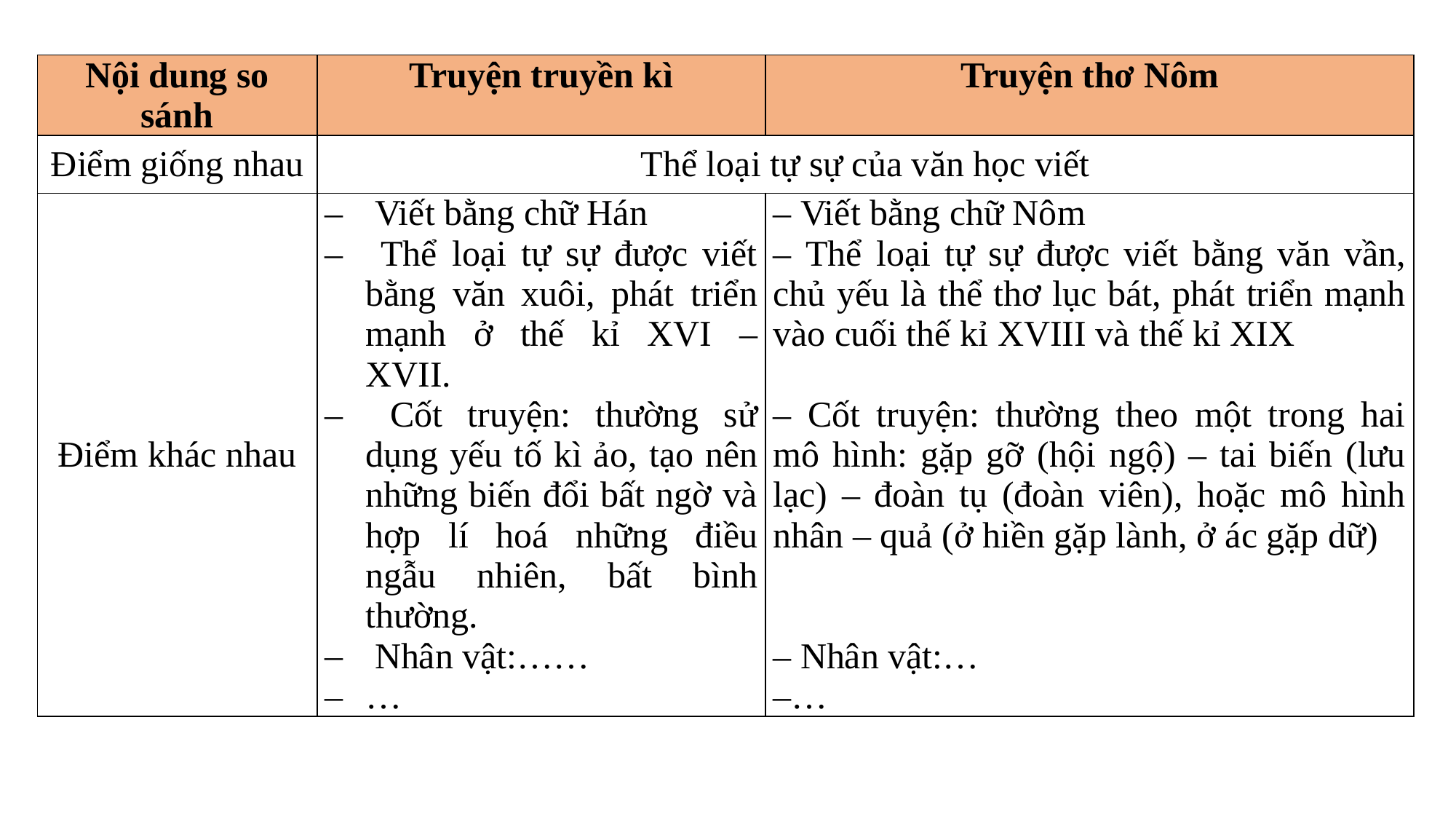

| Nội dung so sánh | Truyện truyền kì | Truyện thơ Nôm |
| --- | --- | --- |
| Điểm giống nhau | Thể loại tự sự của văn học viết |  |
| Điểm khác nhau | Viết bằng chữ Hán Thể loại tự sự được viết bằng văn xuôi, phát triển mạnh ở thế kỉ XVI – XVII. Cốt truyện: thường sử dụng yếu tố kì ảo, tạo nên những biến đổi bất ngờ và hợp lí hoá những điều ngẫu nhiên, bất bình thường. Nhân vật:…… … | – Viết bằng chữ Nôm – Thể loại tự sự được viết bằng văn vần, chủ yếu là thể thơ lục bát, phát triển mạnh vào cuối thế kỉ XVIII và thế kỉ XIX   – Cốt truyện: thường theo một trong hai mô hình: gặp gỡ (hội ngộ) – tai biến (lưu lạc) – đoàn tụ (đoàn viên), hoặc mô hình nhân – quả (ở hiền gặp lành, ở ác gặp dữ)     – Nhân vật:… –… |